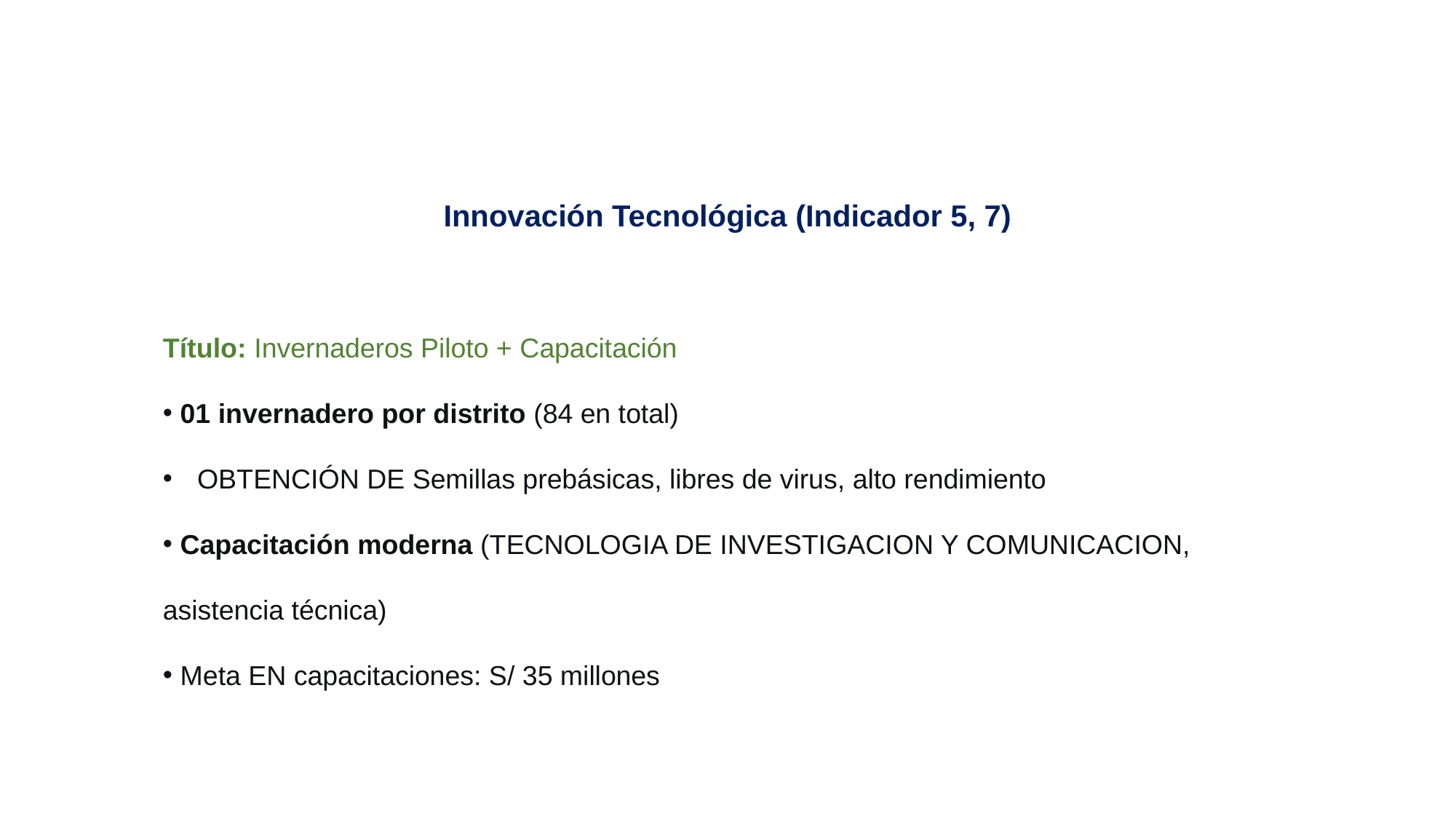

Innovación Tecnológica (Indicador 5, 7)

Título: Invernaderos Piloto + Capacitación
 01 invernadero por distrito (84 en total)
OBTENCIÓN DE Semillas prebásicas, libres de virus, alto rendimiento
 Capacitación moderna (TECNOLOGIA DE INVESTIGACION Y COMUNICACION,   asistencia técnica)
 Meta EN capacitaciones: S/ 35 millones